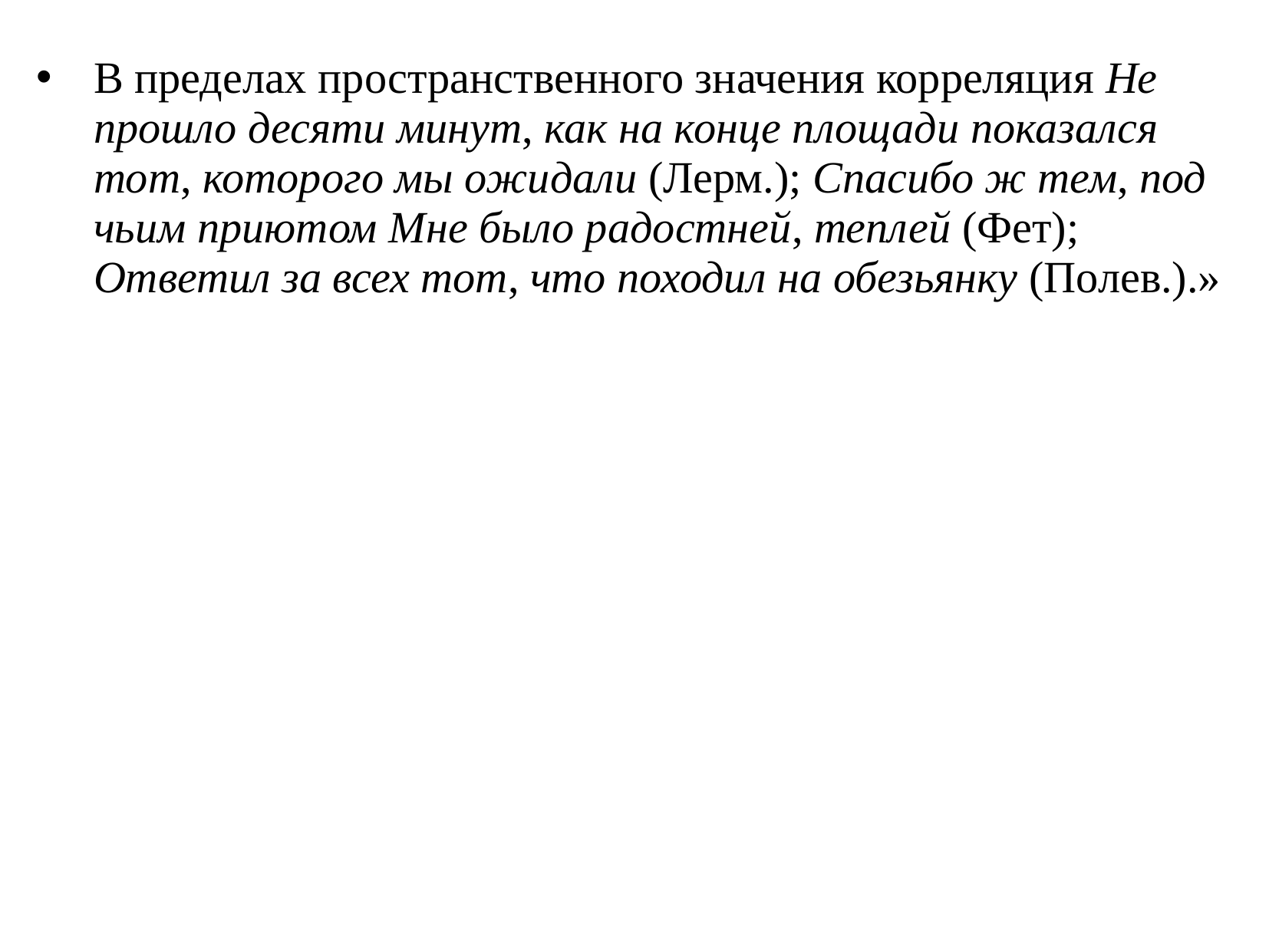

В пределах пространственного значения корреляция Не прошло десяти минут, как на конце площади показался тот, которого мы ожидали (Лерм.); Спасибо ж тем, под чьим приютом Мне было радостней, теплей (Фет); Ответил за всех тот, что походил на обезьянку (Полев.).»